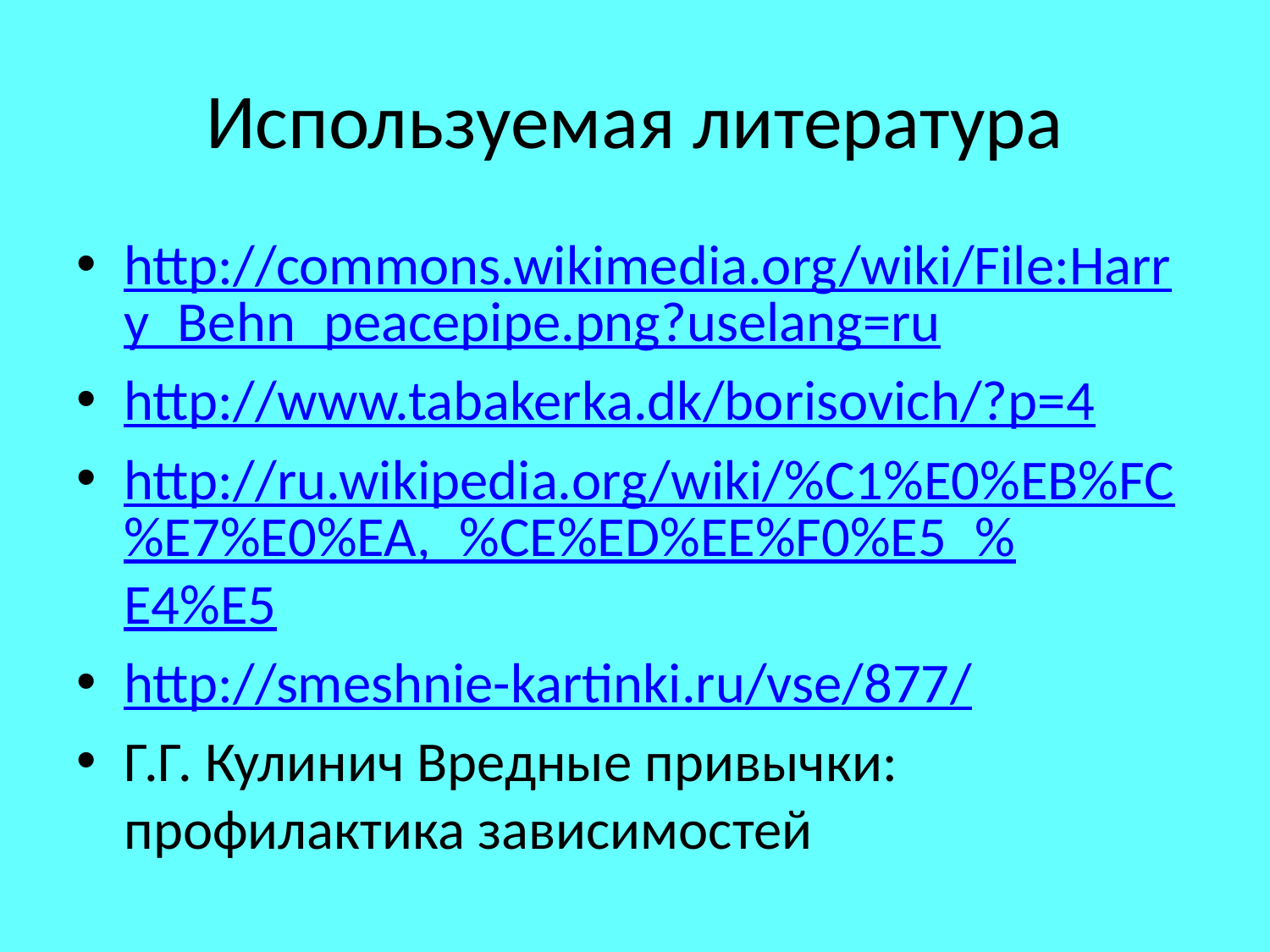

# Используемая литература
http://commons.wikimedia.org/wiki/File:Harry_Behn_peacepipe.png?uselang=ru
http://www.tabakerka.dk/borisovich/?p=4
http://ru.wikipedia.org/wiki/%C1%E0%EB%FC%E7%E0%EA,_%CE%ED%EE%F0%E5_%E4%E5
http://smeshnie-kartinki.ru/vse/877/
Г.Г. Кулинич Вредные привычки: профилактика зависимостей